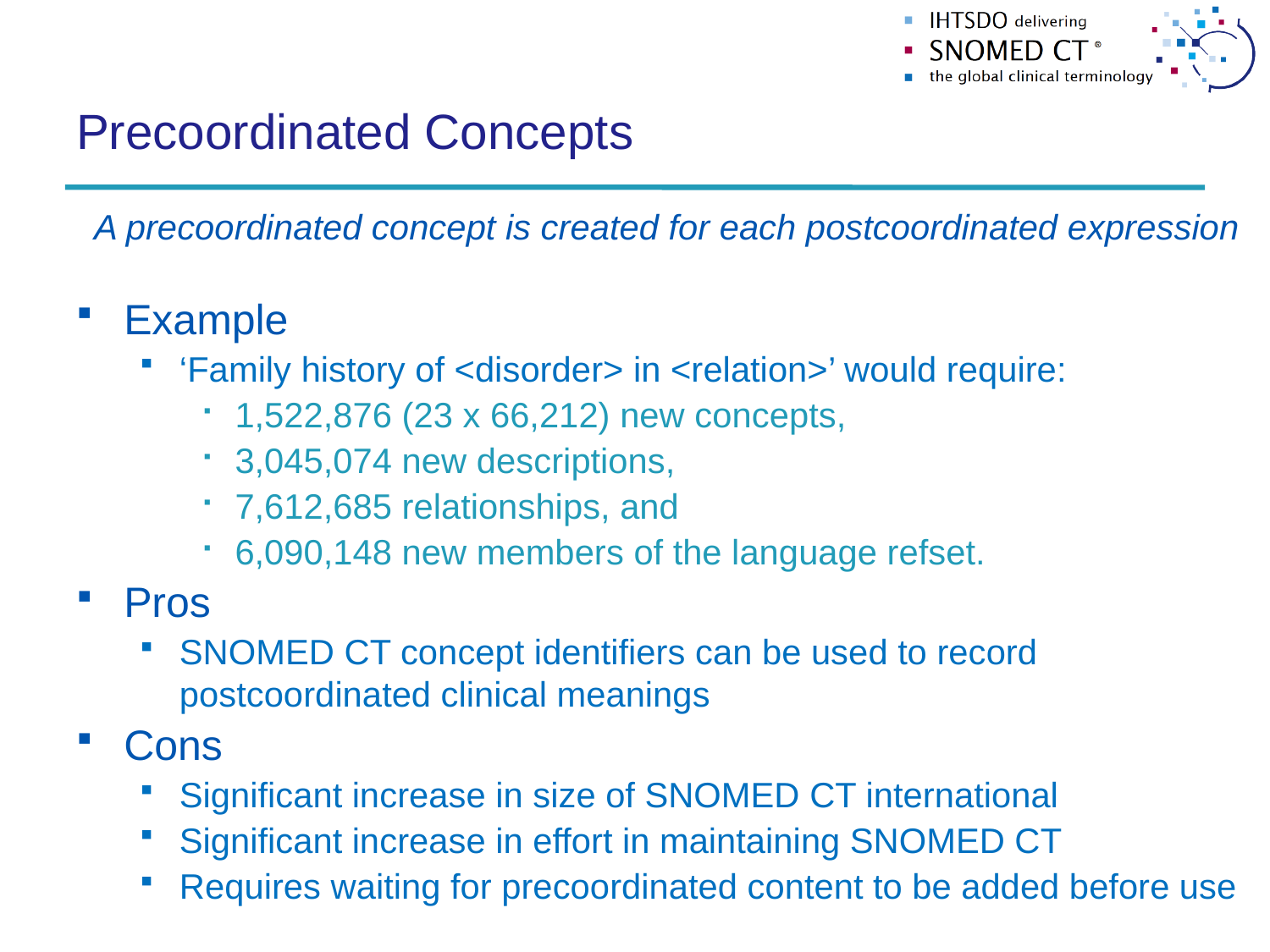

# Precoordinated Concepts
A precoordinated concept is created for each postcoordinated expression

Example
‘Family history of <disorder> in <relation>’ would require:
1,522,876 (23 x 66,212) new concepts,
3,045,074 new descriptions,
7,612,685 relationships, and
6,090,148 new members of the language refset.
Pros
SNOMED CT concept identifiers can be used to record postcoordinated clinical meanings
Cons
Significant increase in size of SNOMED CT international
Significant increase in effort in maintaining SNOMED CT
Requires waiting for precoordinated content to be added before use